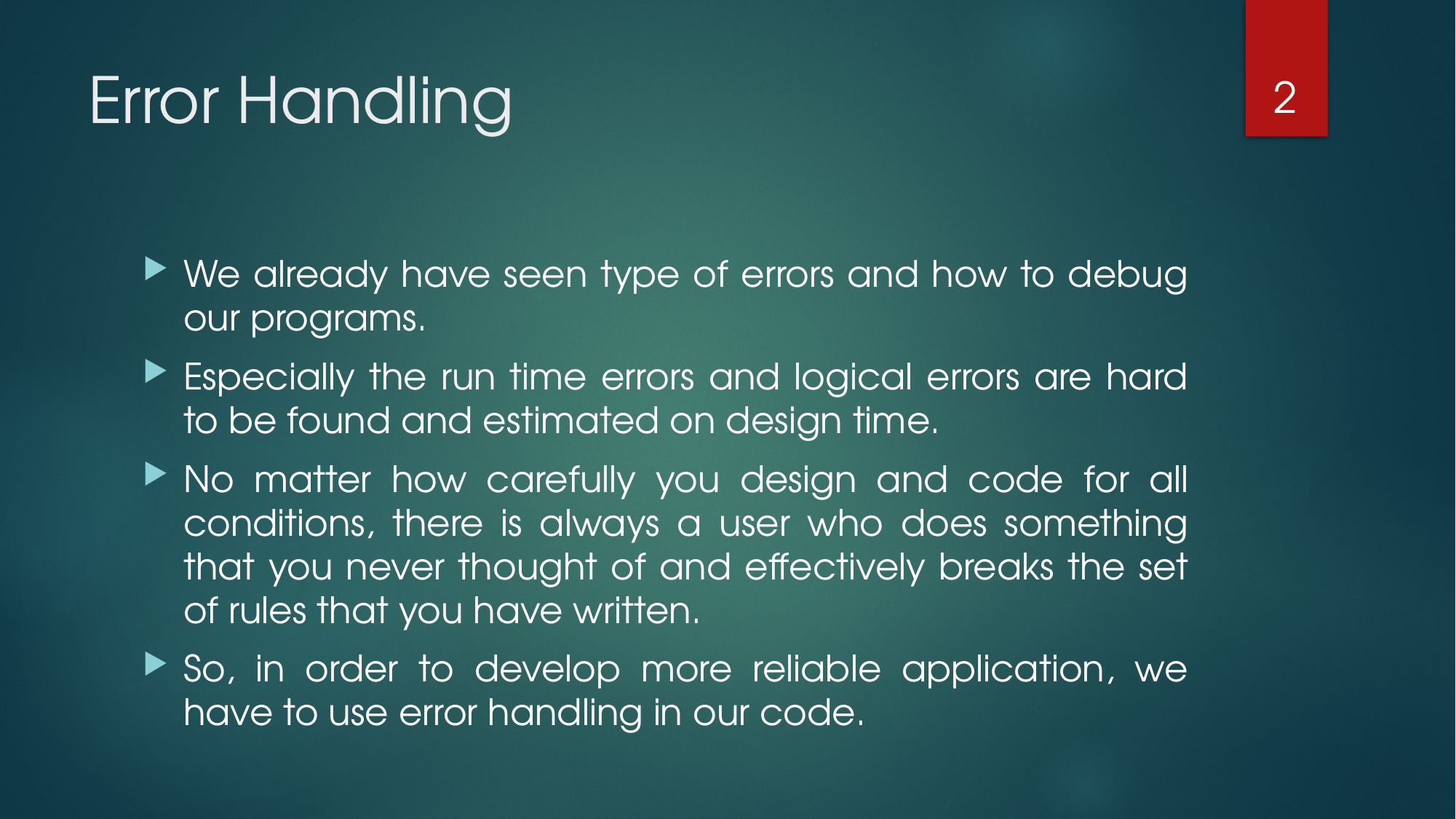

2
# Error Handling
We already have seen type of errors and how to debug our programs.
Especially the run time errors and logical errors are hard to be found and estimated on design time.
No matter how carefully you design and code for all conditions, there is always a user who does something that you never thought of and effectively breaks the set of rules that you have written.
So, in order to develop more reliable application, we have to use error handling in our code.